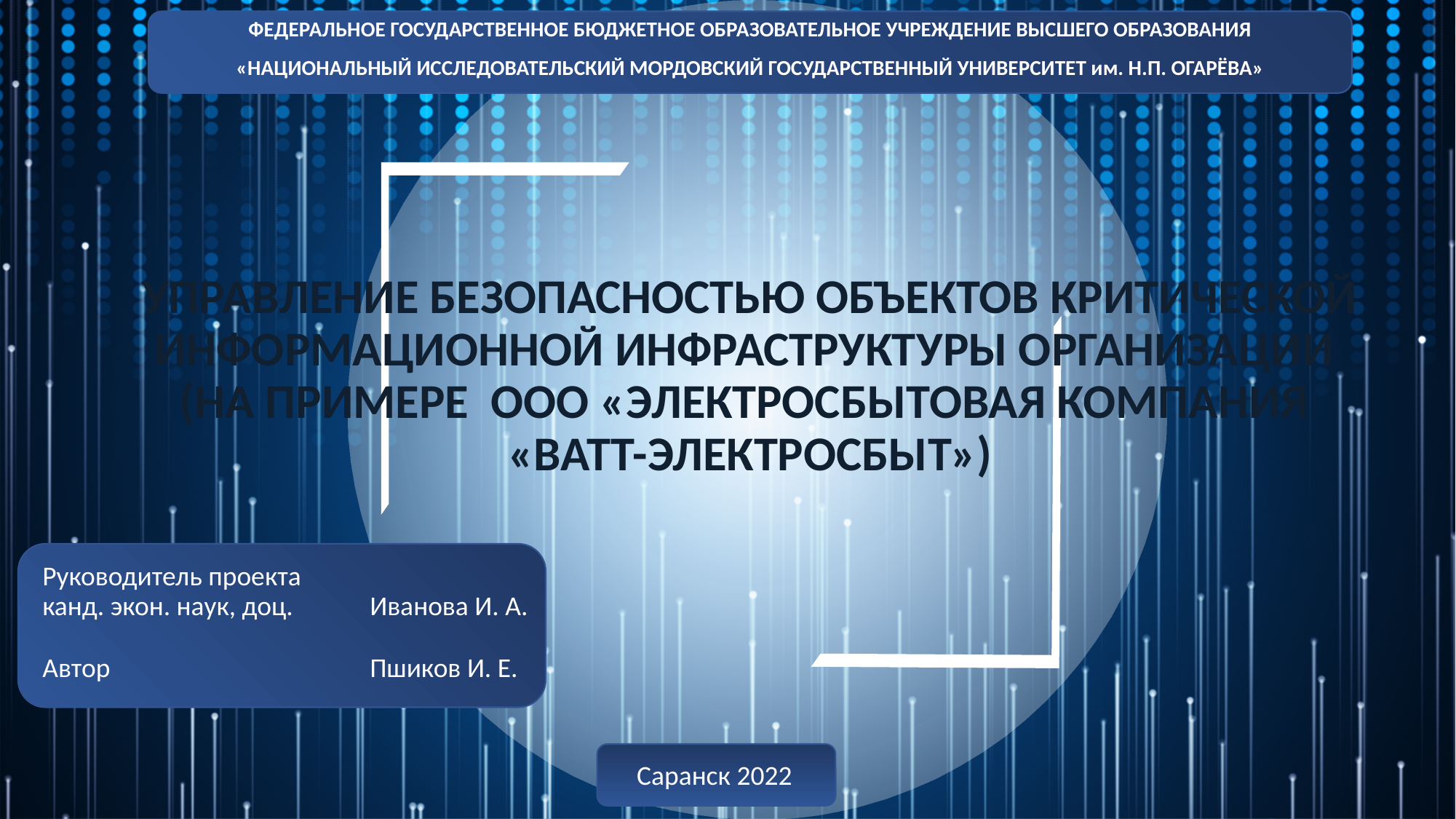

ФЕДЕРАЛЬНОЕ ГОСУДАРСТВЕННОЕ БЮДЖЕТНОЕ ОБРАЗОВАТЕЛЬНОЕ УЧРЕЖДЕНИЕ ВЫСШЕГО ОБРАЗОВАНИЯ
«НАЦИОНАЛЬНЫЙ ИССЛЕДОВАТЕЛЬСКИЙ МОРДОВСКИЙ ГОСУДАРСТВЕННЫЙ УНИВЕРСИТЕТ им. Н.П. ОГАРЁВА»
# УПРАВЛЕНИЕ БЕЗОПАСНОСТЬЮ ОБЪЕКТОВ КРИТИЧЕСКОЙ ИНФОРМАЦИОННОЙ ИНФРАСТРУКТУРЫ ОРГАНИЗАЦИИ (НА ПРИМЕРЕ  ООО «ЭЛЕКТРОСБЫТОВАЯ КОМПАНИЯ «ВАТТ-ЭЛЕКТРОСБЫТ»)

Руководитель проекта
канд. экон. наук, доц.	Иванова И. А.

Автор        		Пшиков И. Е.

Саранск 2022